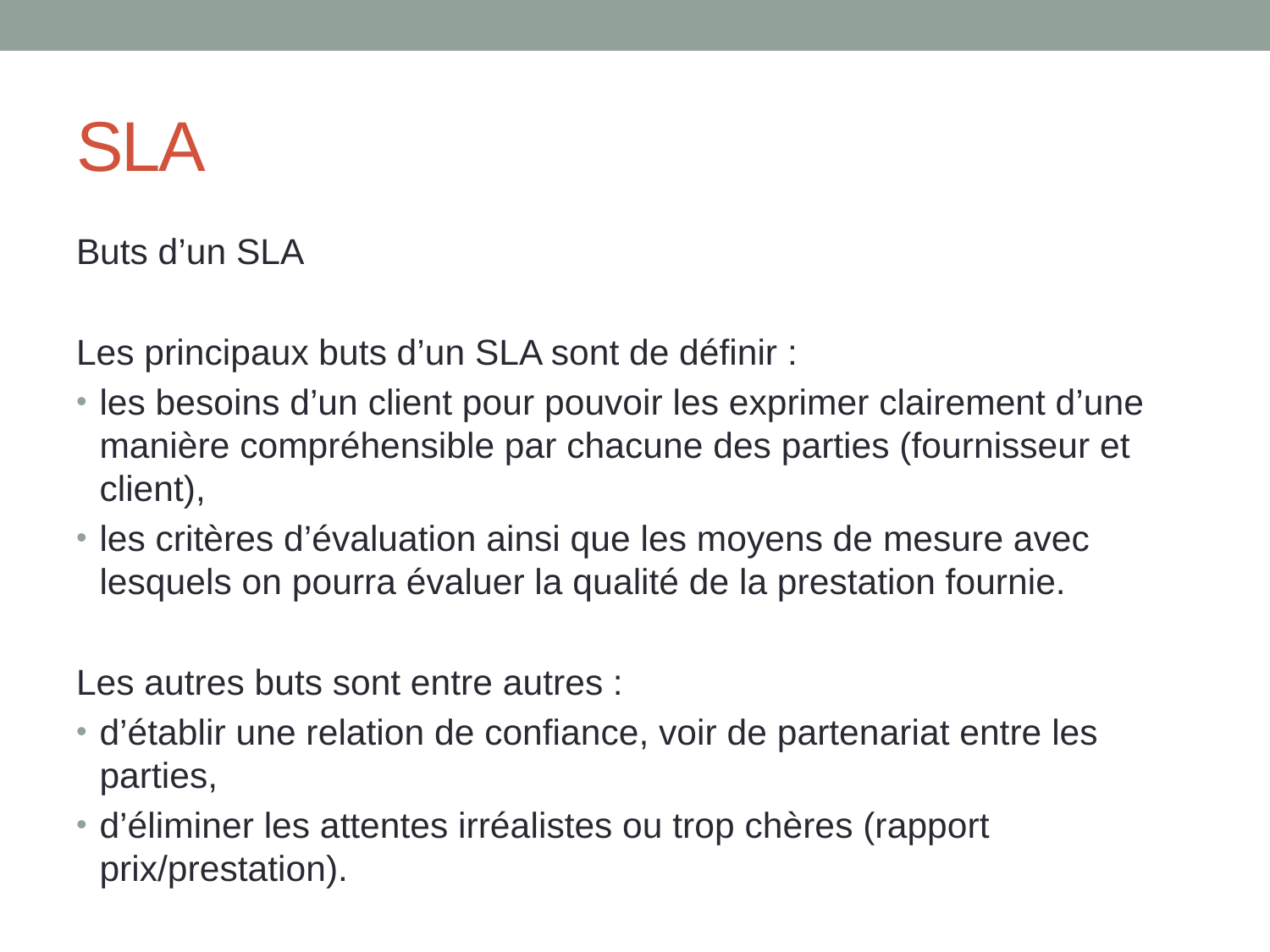

# SLA
Buts d’un SLA

Les principaux buts d’un SLA sont de définir :
les besoins d’un client pour pouvoir les exprimer clairement d’une manière compréhensible par chacune des parties (fournisseur et client),
les critères d’évaluation ainsi que les moyens de mesure avec lesquels on pourra évaluer la qualité de la prestation fournie.

Les autres buts sont entre autres :
d’établir une relation de confiance, voir de partenariat entre les parties,
d’éliminer les attentes irréalistes ou trop chères (rapport prix/prestation).